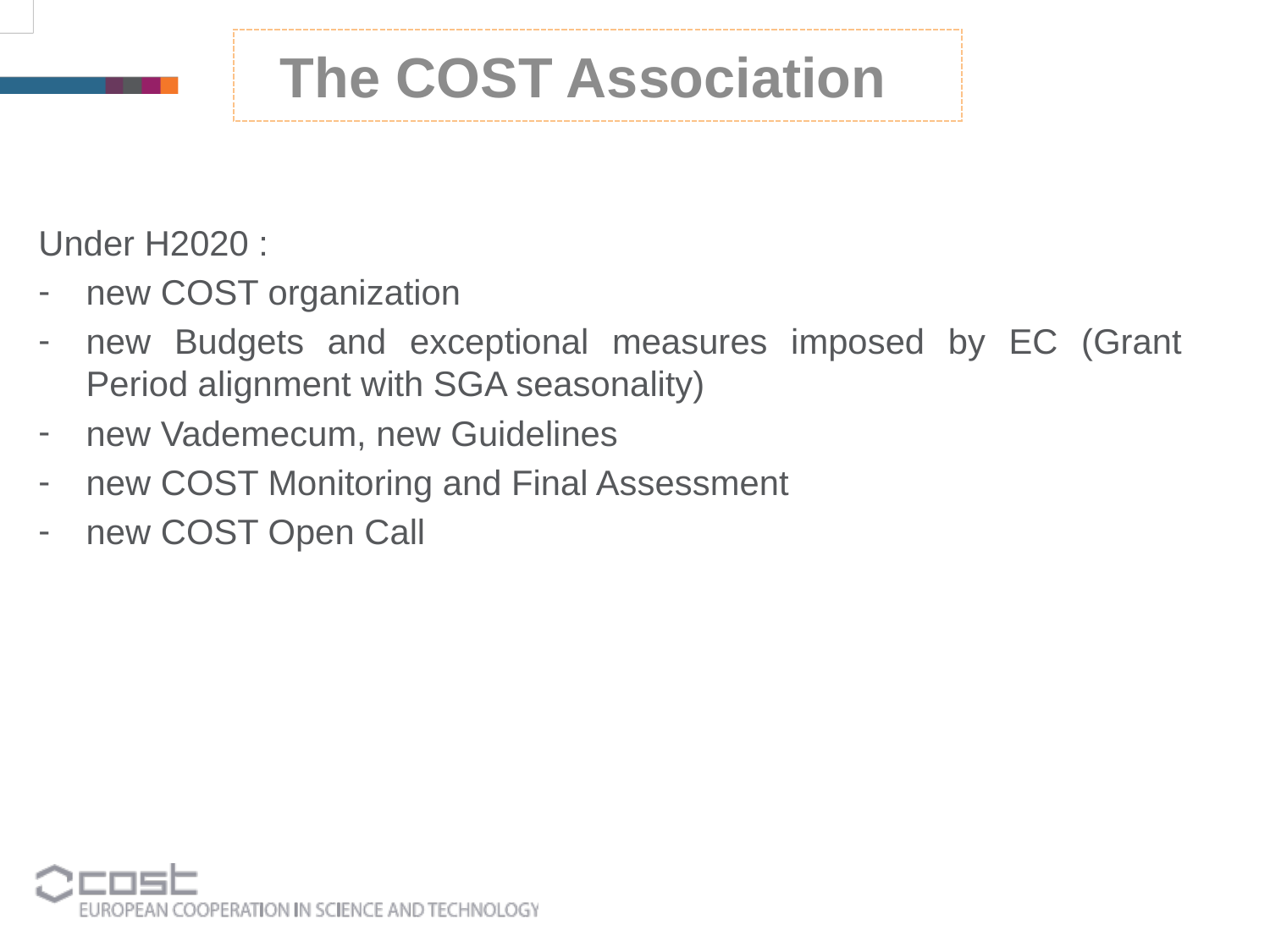

The COST Association
Under H2020 :
new COST organization
new Budgets and exceptional measures imposed by EC (Grant Period alignment with SGA seasonality)
new Vademecum, new Guidelines
new COST Monitoring and Final Assessment
new COST Open Call